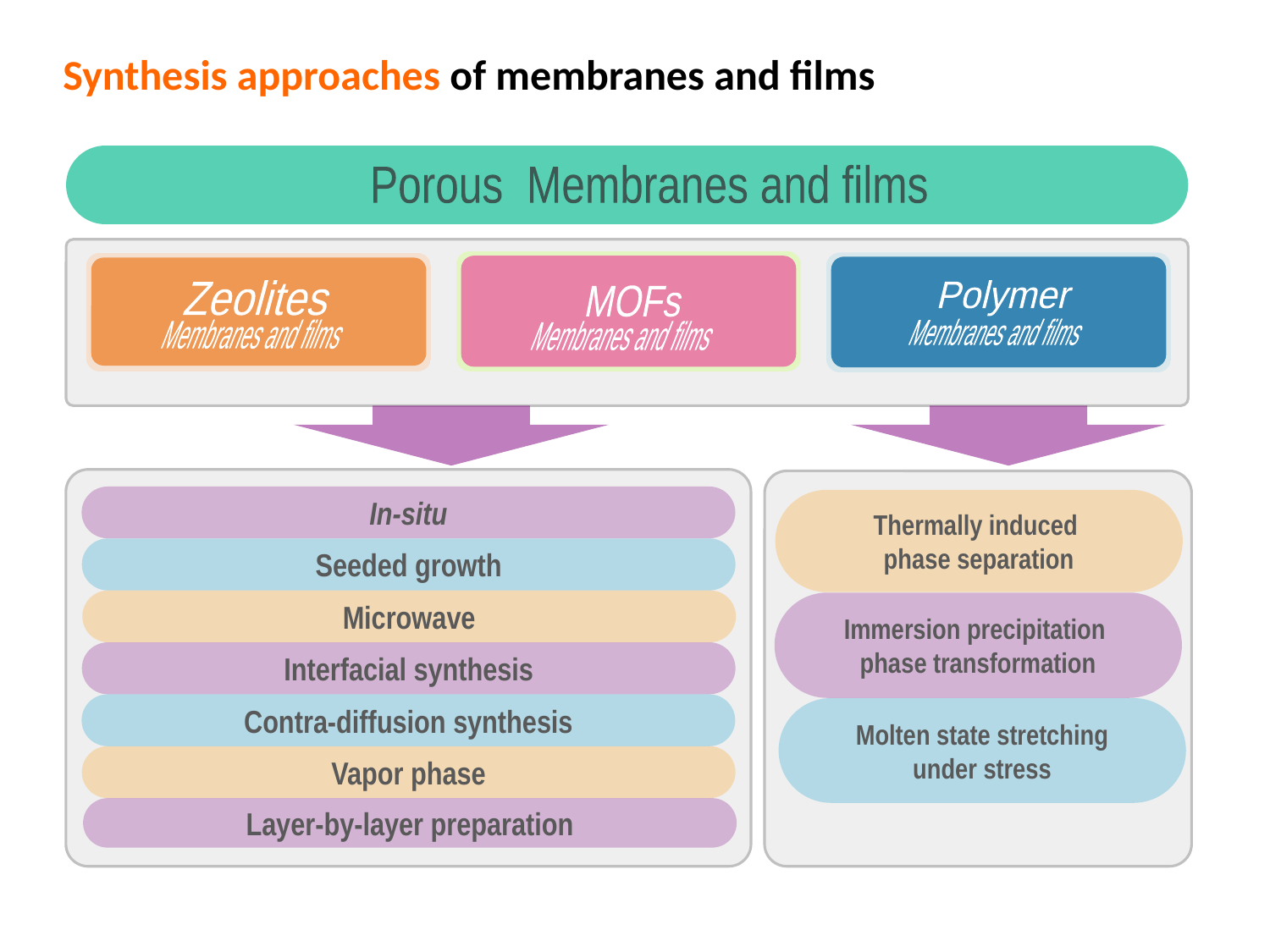

Synthesis approaches of membranes and films

Porous  Membranes and films

MOFs
 Membranes and films

 Zeolites
Polymer
 Membranes and films
 Membranes and films

In-situ
Seeded growth
Microwave
Interfacial synthesis
Contra-diffusion synthesis
Vapor phase

Layer-by-layer preparation

Thermally induced
phase separation
Immersion precipitation
phase transformation
Molten state stretching
under stress